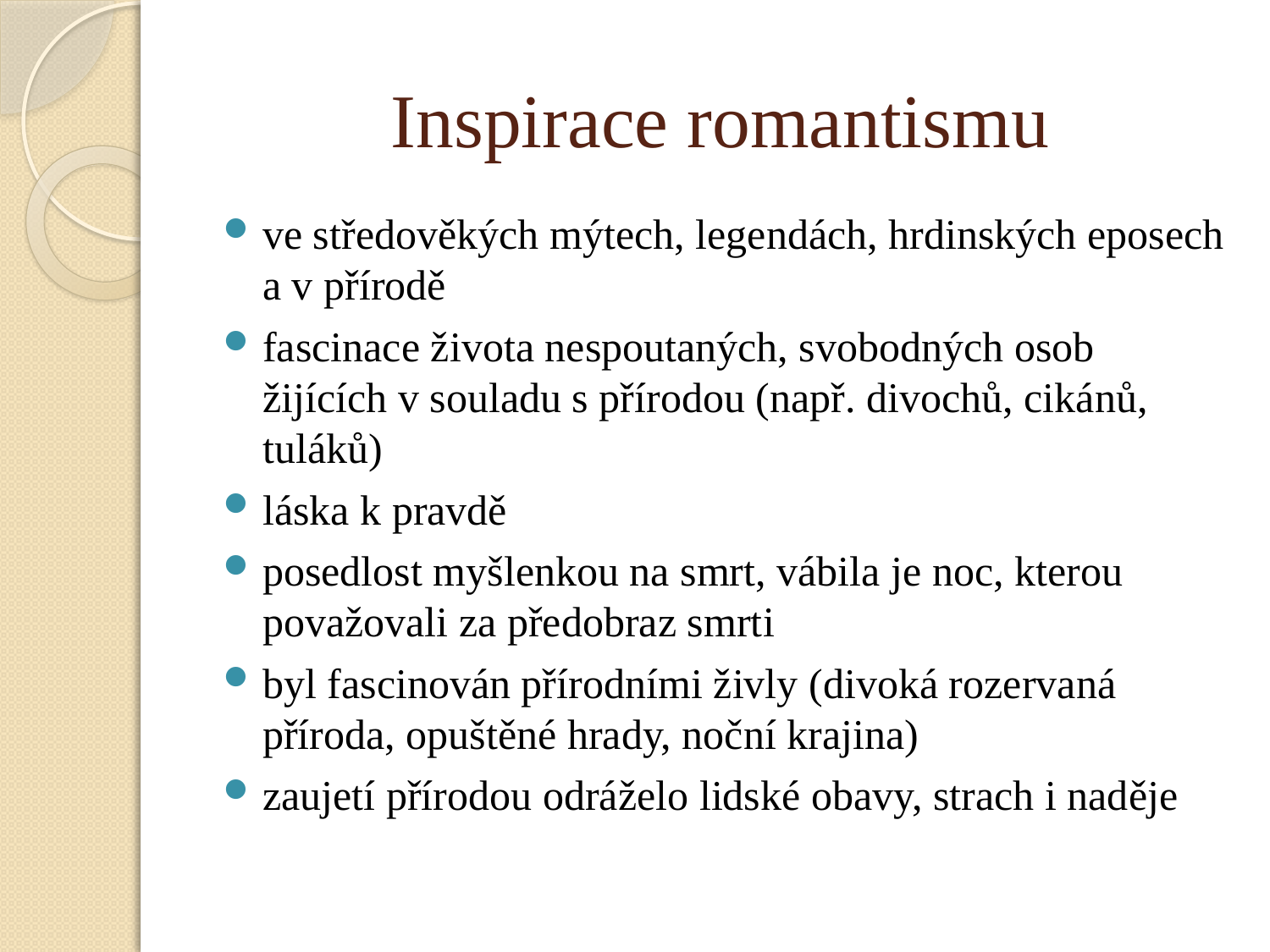

# Inspirace romantismu
ve středověkých mýtech, legendách, hrdinských eposech a v přírodě
fascinace života nespoutaných, svobodných osob žijících v souladu s přírodou (např. divochů, cikánů, tuláků)
láska k pravdě
posedlost myšlenkou na smrt, vábila je noc, kterou považovali za předobraz smrti
byl fascinován přírodními živly (divoká rozervaná příroda, opuštěné hrady, noční krajina)
zaujetí přírodou odráželo lidské obavy, strach i naděje